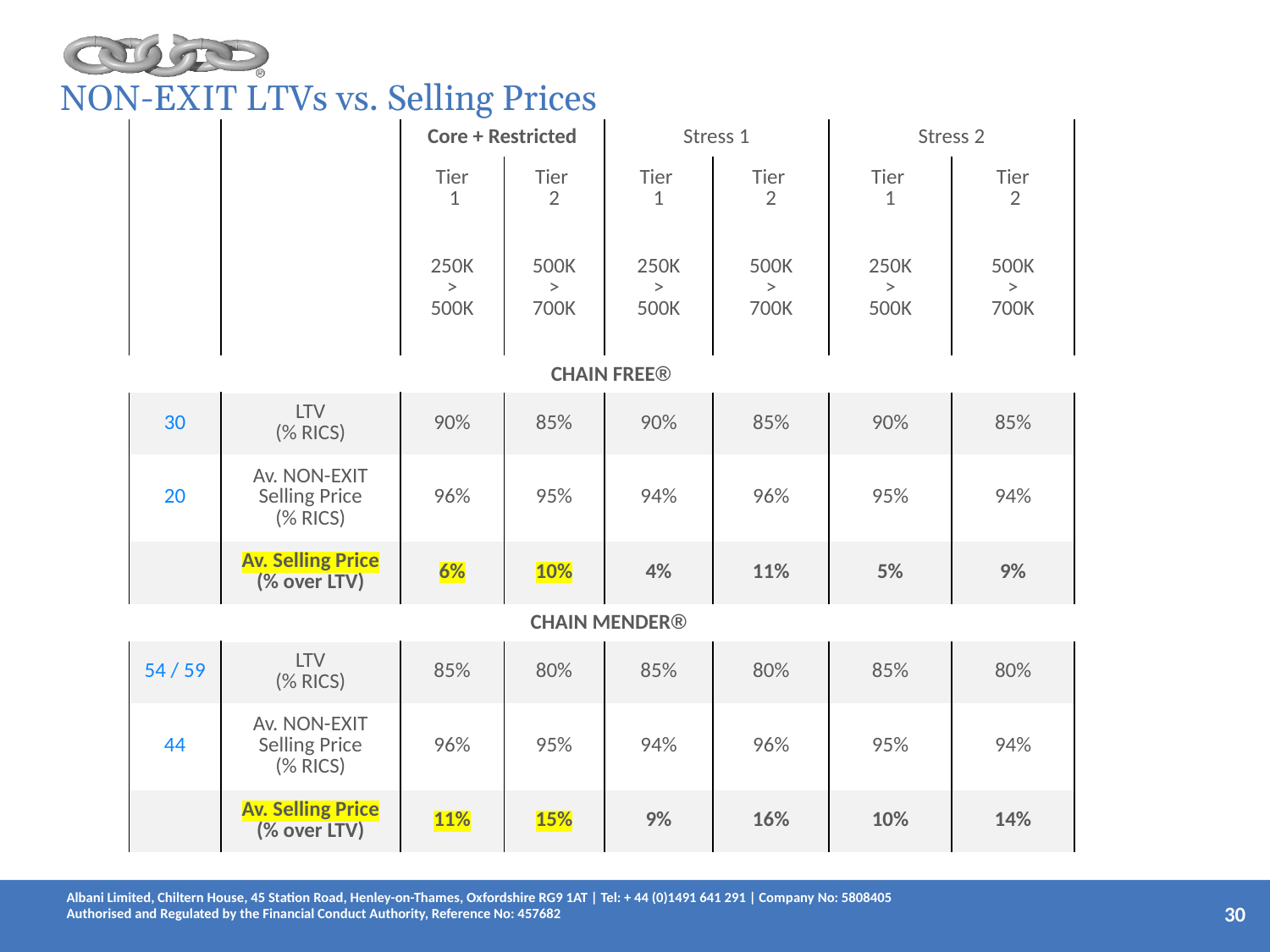

# NON-EXIT LTVs vs. Selling Prices
|  |  |  | Core + Restricted |  | Stress 1 |  | Stress 2 |  |
| --- | --- | --- | --- | --- | --- | --- | --- | --- |
|  |  |  | Tier 1 | Tier 2 | Tier 1 | Tier 2 | Tier 1 | Tier 2 |
|  |  |  | 250K > 500K | 500K > 700K | 250K > 500K | 500K > 700K | 250K > 500K | 500K > 700K |
| CHAIN FREE® |  |  |  |  |  |  |  |  |
|  | 30 | LTV (% RICS) | 90% | 85% | 90% | 85% | 90% | 85% |
|  | 20 | Av. NON-EXIT Selling Price (% RICS) | 96% | 95% | 94% | 96% | 95% | 94% |
|  |  | Av. Selling Price (% over LTV) | 6% | 10% | 4% | 11% | 5% | 9% |
| CHAIN MENDER® |  |  |  |  |  |  |  |  |
|  | 54 / 59 | LTV (% RICS) | 85% | 80% | 85% | 80% | 85% | 80% |
|  | 44 | Av. NON-EXIT Selling Price (% RICS) | 96% | 95% | 94% | 96% | 95% | 94% |
|  |  | Av. Selling Price (% over LTV) | 11% | 15% | 9% | 16% | 10% | 14% |